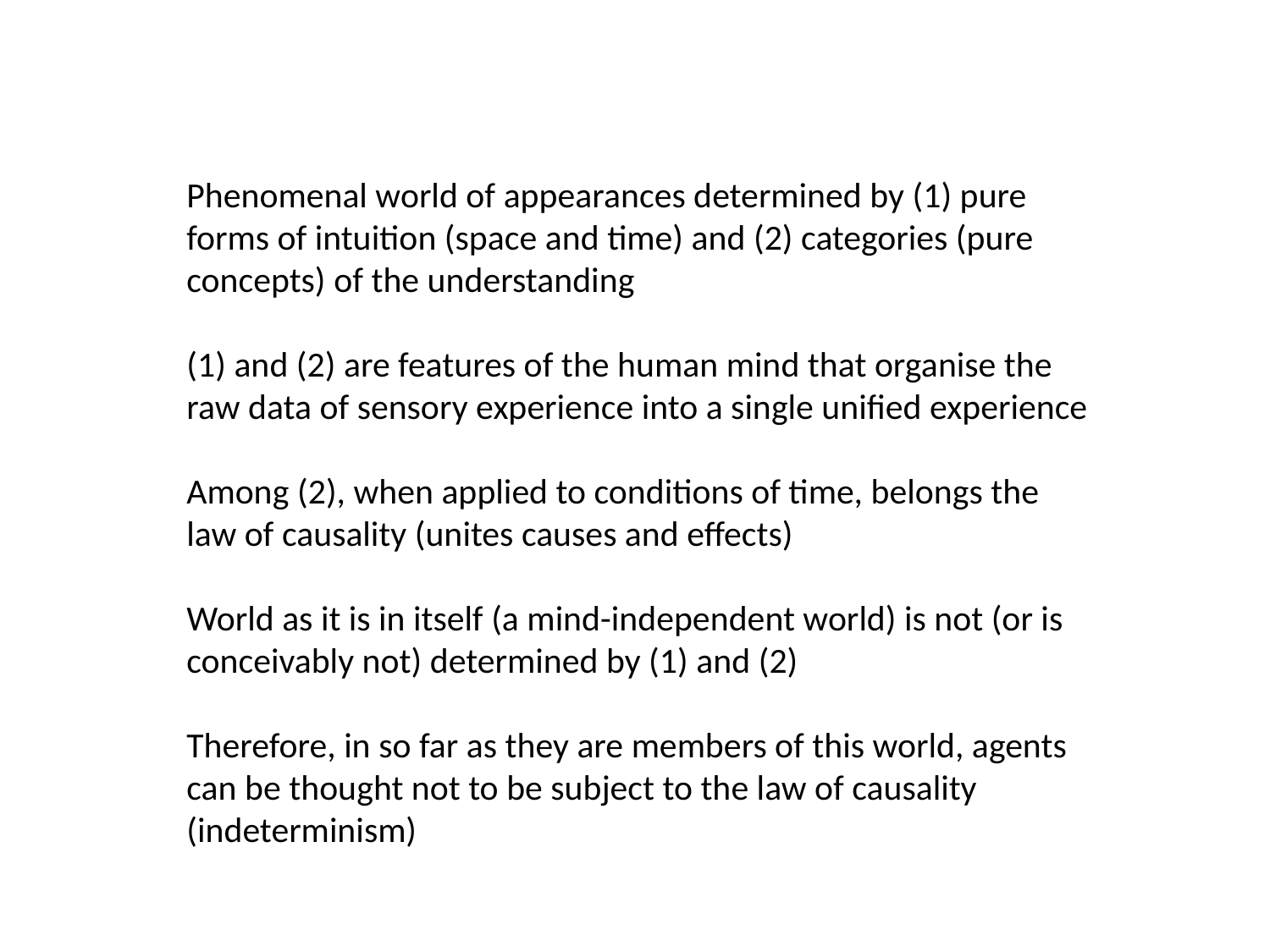

Phenomenal world of appearances determined by (1) pure forms of intuition (space and time) and (2) categories (pure concepts) of the understanding

(1) and (2) are features of the human mind that organise the raw data of sensory experience into a single unified experience

Among (2), when applied to conditions of time, belongs the law of causality (unites causes and effects)

World as it is in itself (a mind-independent world) is not (or is conceivably not) determined by (1) and (2)

Therefore, in so far as they are members of this world, agents can be thought not to be subject to the law of causality (indeterminism)